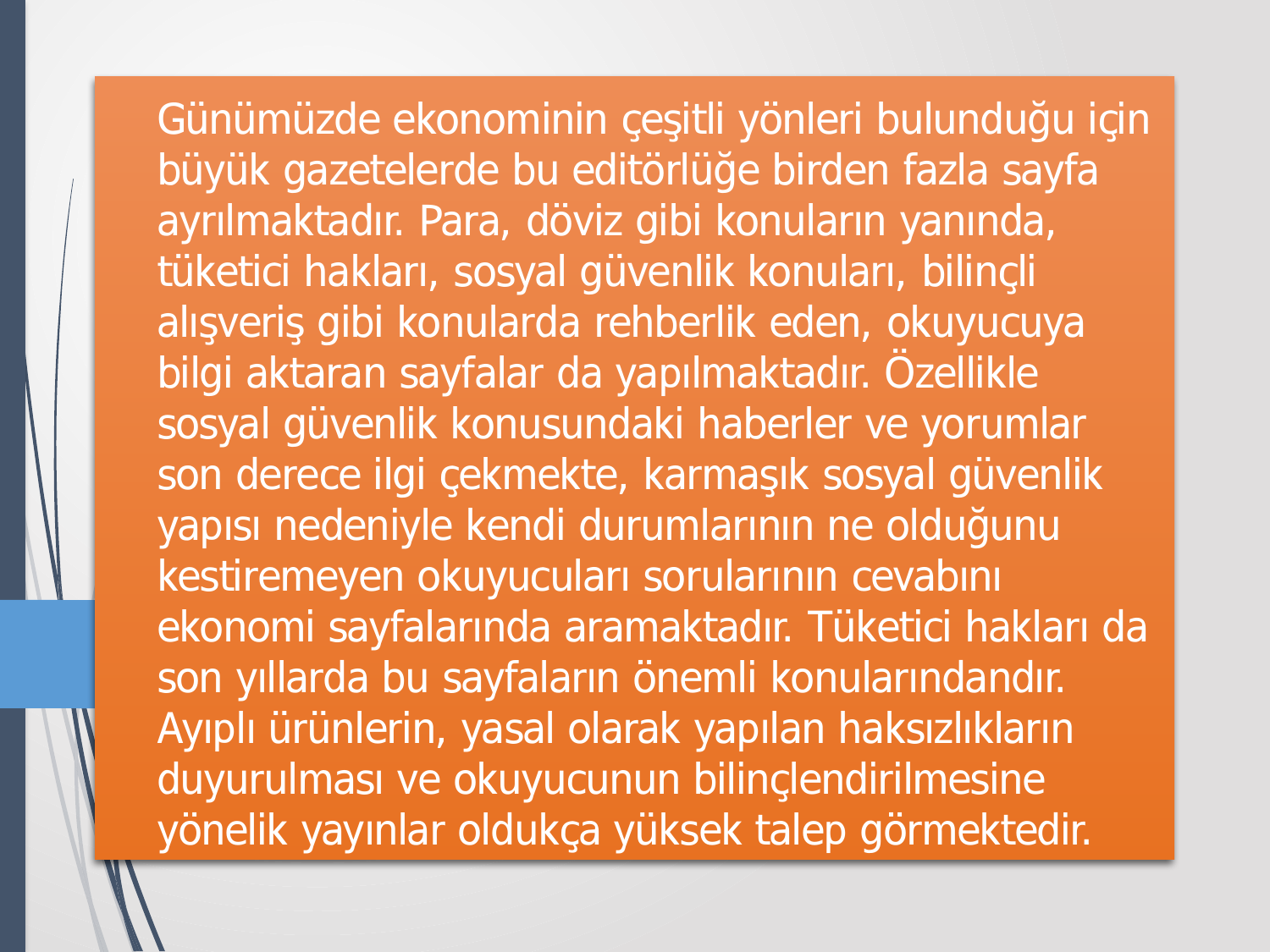

# Günümüzde ekonominin çeşitli yönleri bulunduğu için büyük gazetelerde bu editörlüğe birden fazla sayfa ayrılmaktadır. Para, döviz gibi konuların yanında, tüketici hakları, sosyal güvenlik konuları, bilinçli alışveriş gibi konularda rehberlik eden, okuyucuya bilgi aktaran sayfalar da yapılmaktadır. Özellikle sosyal güvenlik konusundaki haberler ve yorumlar son derece ilgi çekmekte, karmaşık sosyal güvenlik yapısı nedeniyle kendi durumlarının ne olduğunu kestiremeyen okuyucuları sorularının cevabını ekonomi sayfalarında aramaktadır. Tüketici hakları da son yıllarda bu sayfaların önemli konularındandır. Ayıplı ürünlerin, yasal olarak yapılan haksızlıkların duyurulması ve okuyucunun bilinçlendirilmesine yönelik yayınlar oldukça yüksek talep görmektedir.